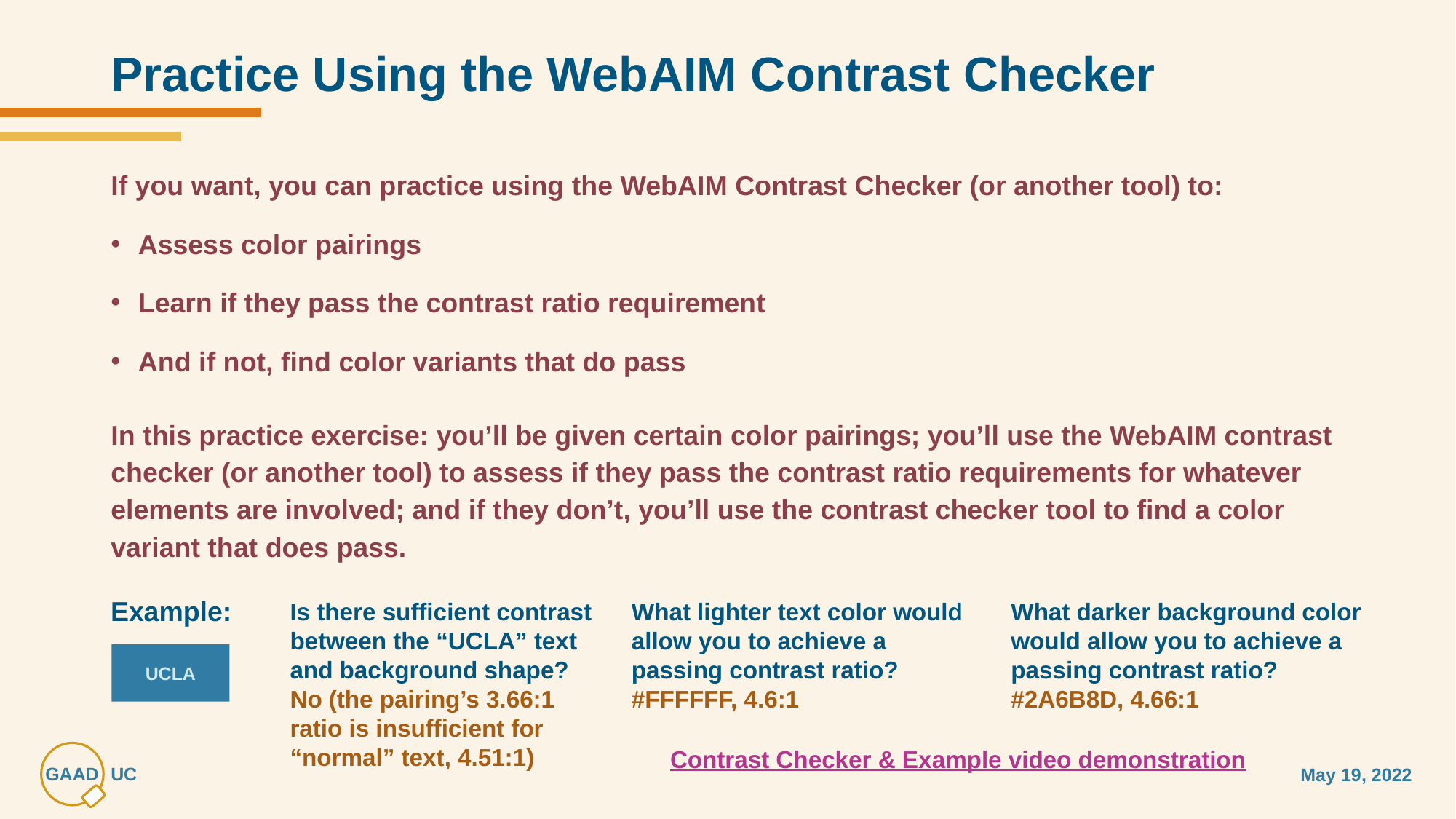

# Practice Using the WebAIM Contrast Checker
If you want, you can practice using the WebAIM Contrast Checker (or another tool) to:
Assess color pairings
Learn if they pass the contrast ratio requirement
And if not, find color variants that do pass
In this practice exercise: you’ll be given certain color pairings; you’ll use the WebAIM contrast checker (or another tool) to assess if they pass the contrast ratio requirements for whatever elements are involved; and if they don’t, you’ll use the contrast checker tool to find a color variant that does pass.
Example:
Is there sufficient contrast between the “UCLA” text and background shape? No (the pairing’s 3.66:1 ratio is insufficient for “normal” text, 4.51:1)
What lighter text color would allow you to achieve a passing contrast ratio? #FFFFFF, 4.6:1
What darker background color would allow you to achieve a passing contrast ratio? #2A6B8D, 4.66:1
UCLA
Contrast Checker & Example video demonstration